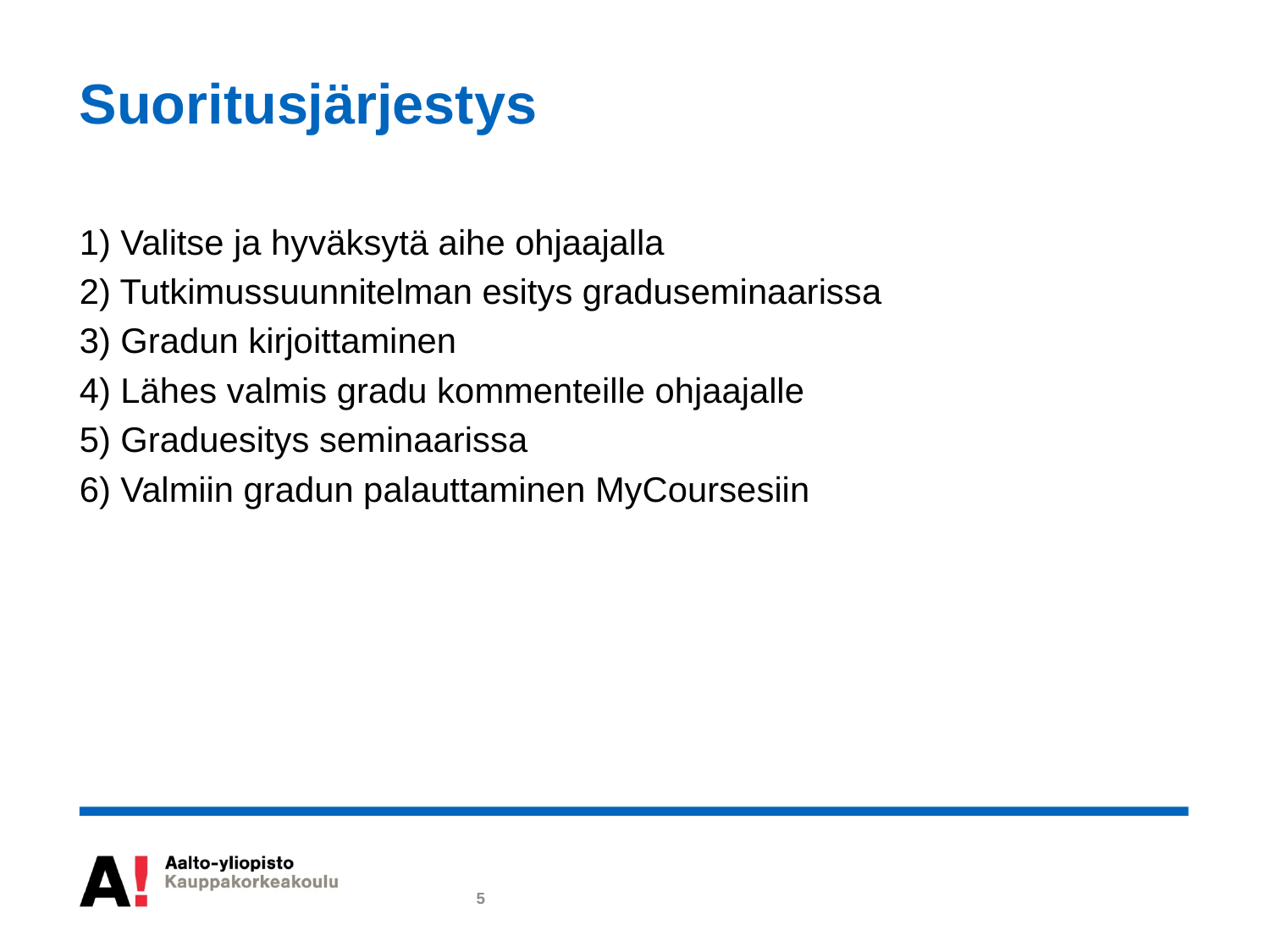

# Suoritusjärjestys
1) Valitse ja hyväksytä aihe ohjaajalla
2) Tutkimussuunnitelman esitys graduseminaarissa
3) Gradun kirjoittaminen
4) Lähes valmis gradu kommenteille ohjaajalle
5) Graduesitys seminaarissa
6) Valmiin gradun palauttaminen MyCoursesiin
5